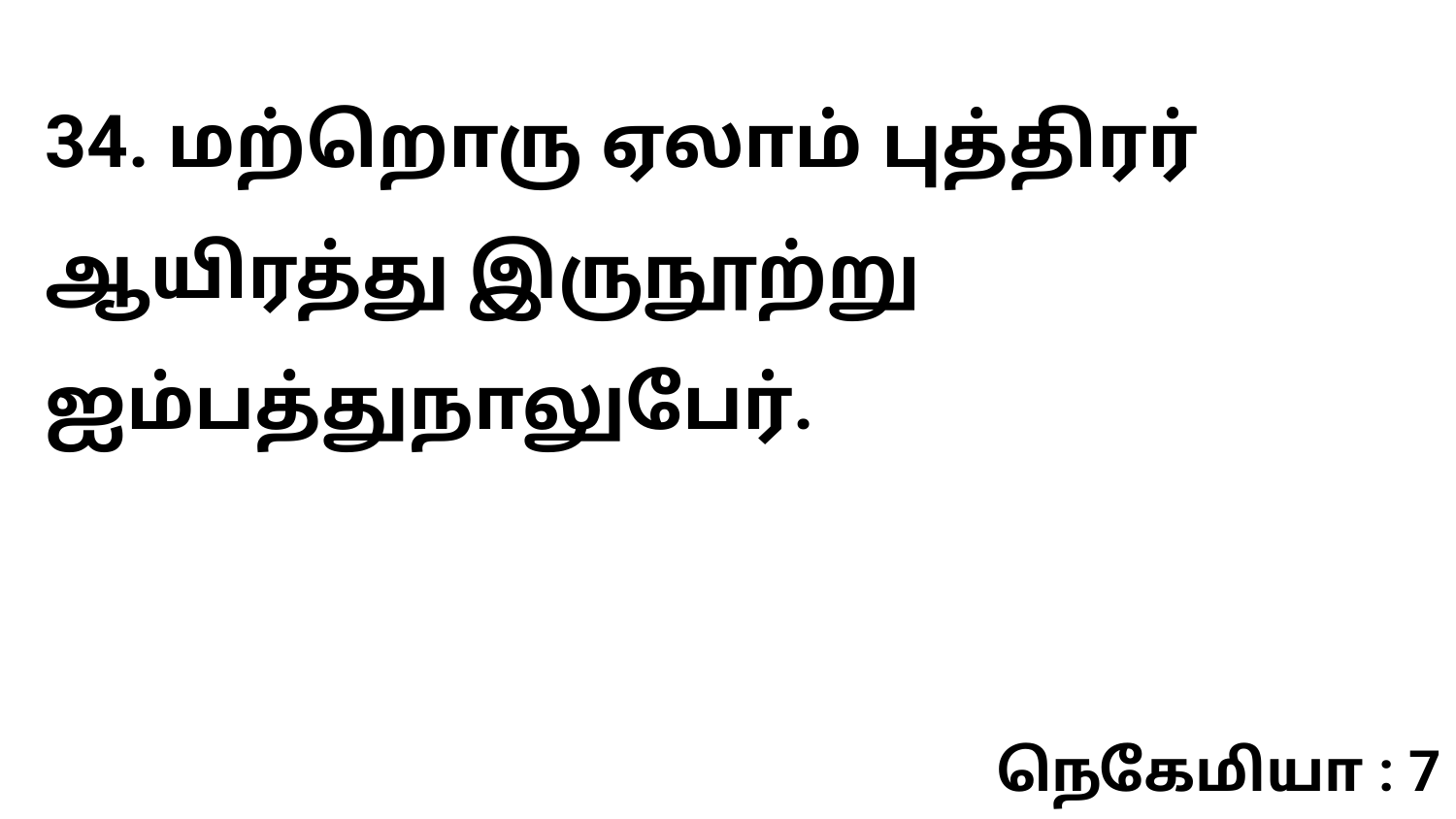

34. மற்றொரு ஏலாம் புத்திரர் ஆயிரத்து இருநூற்று ஐம்பத்துநாலுபேர்.
நெகேமியா : 7